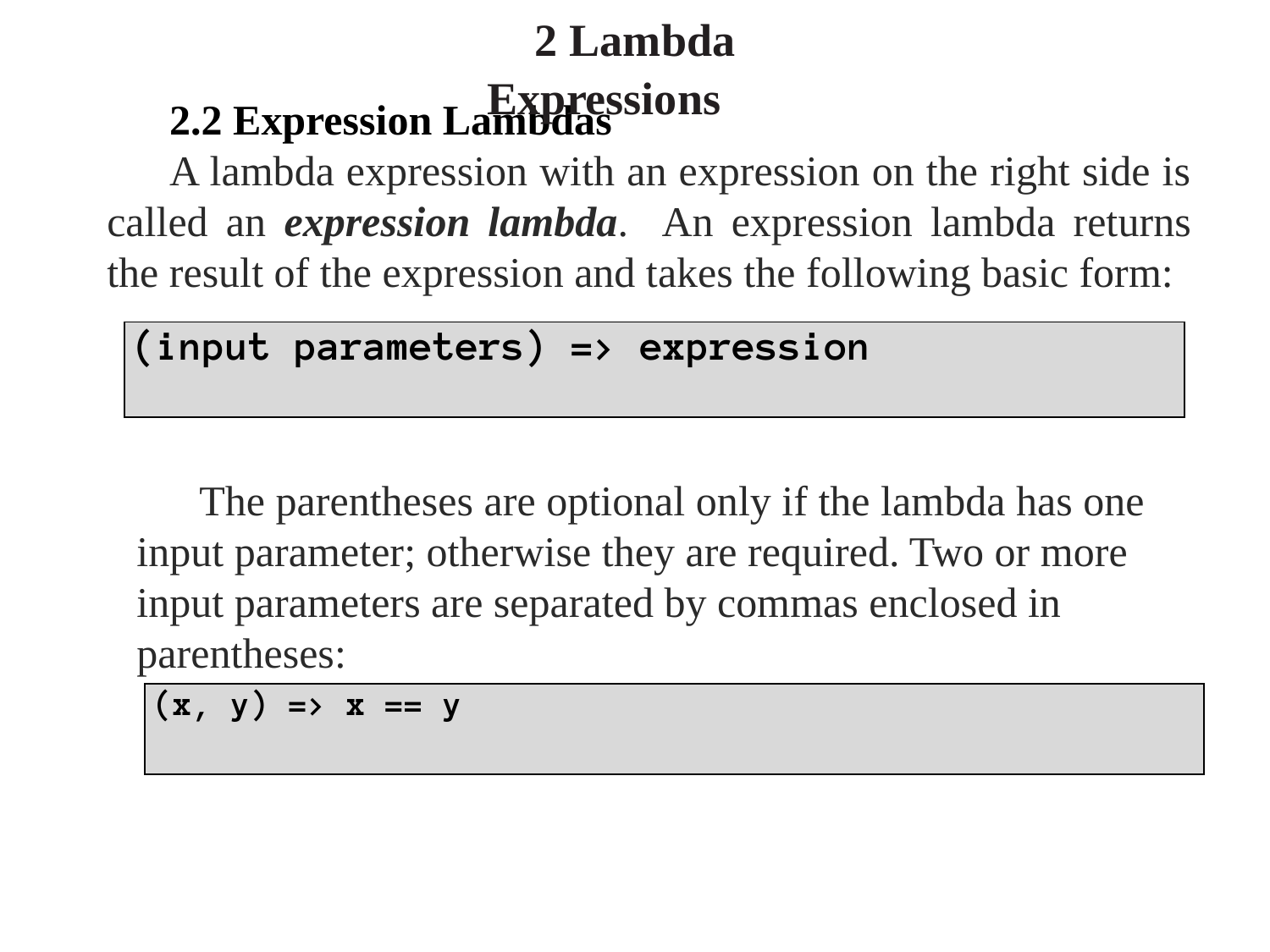

2 Lambda Expressions
2.2 Expression Lambdas
A lambda expression with an expression on the right side is called an expression lambda.  An expression lambda returns the result of the expression and takes the following basic form:

| (input parameters) => expression |
| --- |
The parentheses are optional only if the lambda has one input parameter; otherwise they are required. Two or more input parameters are separated by commas enclosed in parentheses:
| (x, y) => x == y |
| --- |